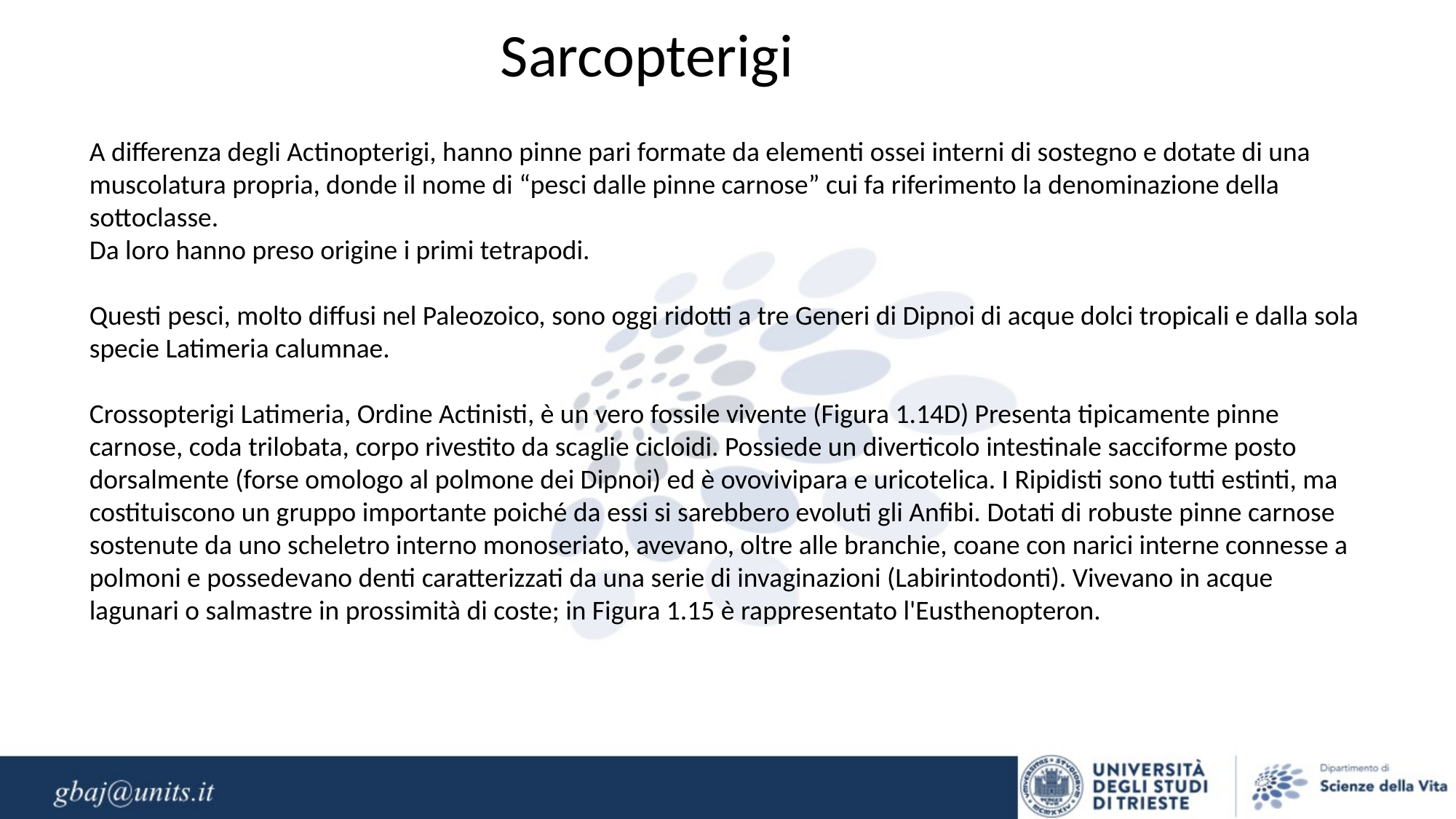

Sarcopterigi

A differenza degli Actinopterigi, hanno pinne pari formate da elementi ossei interni di sostegno e dotate di una muscolatura propria, donde il nome di “pesci dalle pinne carnose” cui fa riferimento la denominazione della sottoclasse.
Da loro hanno preso origine i primi tetrapodi.

Questi pesci, molto diffusi nel Paleozoico, sono oggi ridotti a tre Generi di Dipnoi di acque dolci tropicali e dalla sola specie Latimeria calumnae.

Crossopterigi Latimeria, Ordine Actinisti, è un vero fossile vivente (Figura 1.14D) Presenta tipicamente pinne carnose, coda trilobata, corpo rivestito da scaglie cicloidi. Possiede un diverticolo intestinale sacciforme posto dorsalmente (forse omologo al polmone dei Dipnoi) ed è ovovivipara e uricotelica. I Ripidisti sono tutti estinti, ma costituiscono un gruppo importante poiché da essi si sarebbero evoluti gli Anfibi. Dotati di robuste pinne carnose sostenute da uno scheletro interno monoseriato, avevano, oltre alle branchie, coane con narici interne connesse a polmoni e possedevano denti caratterizzati da una serie di invaginazioni (Labirintodonti). Vivevano in acque lagunari o salmastre in prossimità di coste; in Figura 1.15 è rappresentato l'Eusthenopteron.